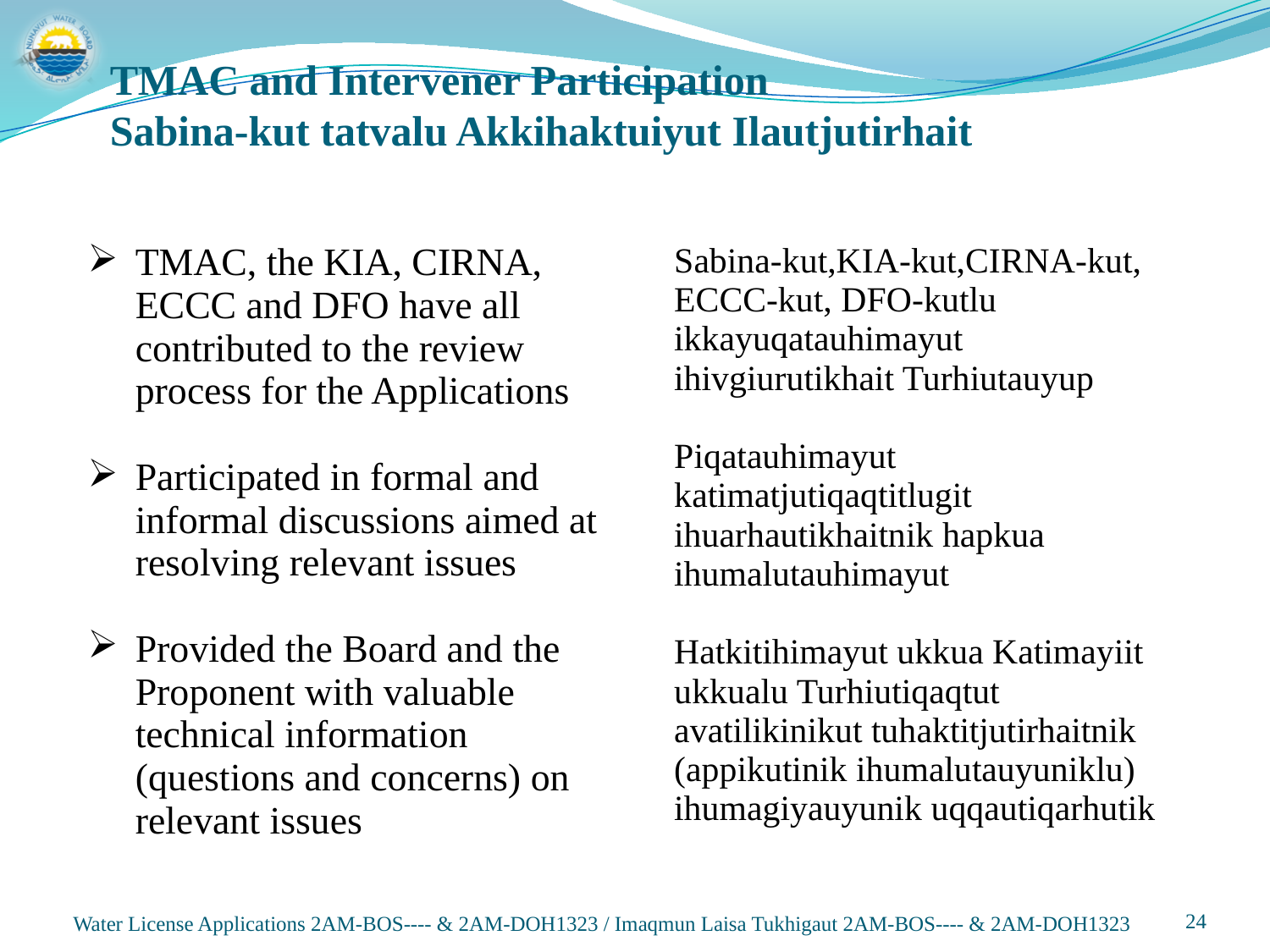

TMAC and Intervener Participation
Sabina-kut tatvalu Akkihaktuiyut Ilautjutirhait

| TMAC, the KIA, CIRNA, ECCC and DFO have all contributed to the review process for the Applications Participated in formal and informal discussions aimed at resolving relevant issues Provided the Board and the Proponent with valuable technical information (questions and concerns) on relevant issues | Sabina-kut,KIA-kut,CIRNA-kut, ECCC-kut, DFO-kutlu ikkayuqatauhimayut ihivgiurutikhait Turhiutauyup Piqatauhimayut katimatjutiqaqtitlugit ihuarhautikhaitnik hapkua ihumalutauhimayut Hatkitihimayut ukkua Katimayiit ukkualu Turhiutiqaqtut avatilikinikut tuhaktitjutirhaitnik (appikutinik ihumalutauyuniklu) ihumagiyauyunik uqqautiqarhutik |
| --- | --- |
Water License Applications 2AM-BOS---- & 2AM-DOH1323 / Imaqmun Laisa Tukhigaut 2AM-BOS---- & 2AM-DOH1323
24